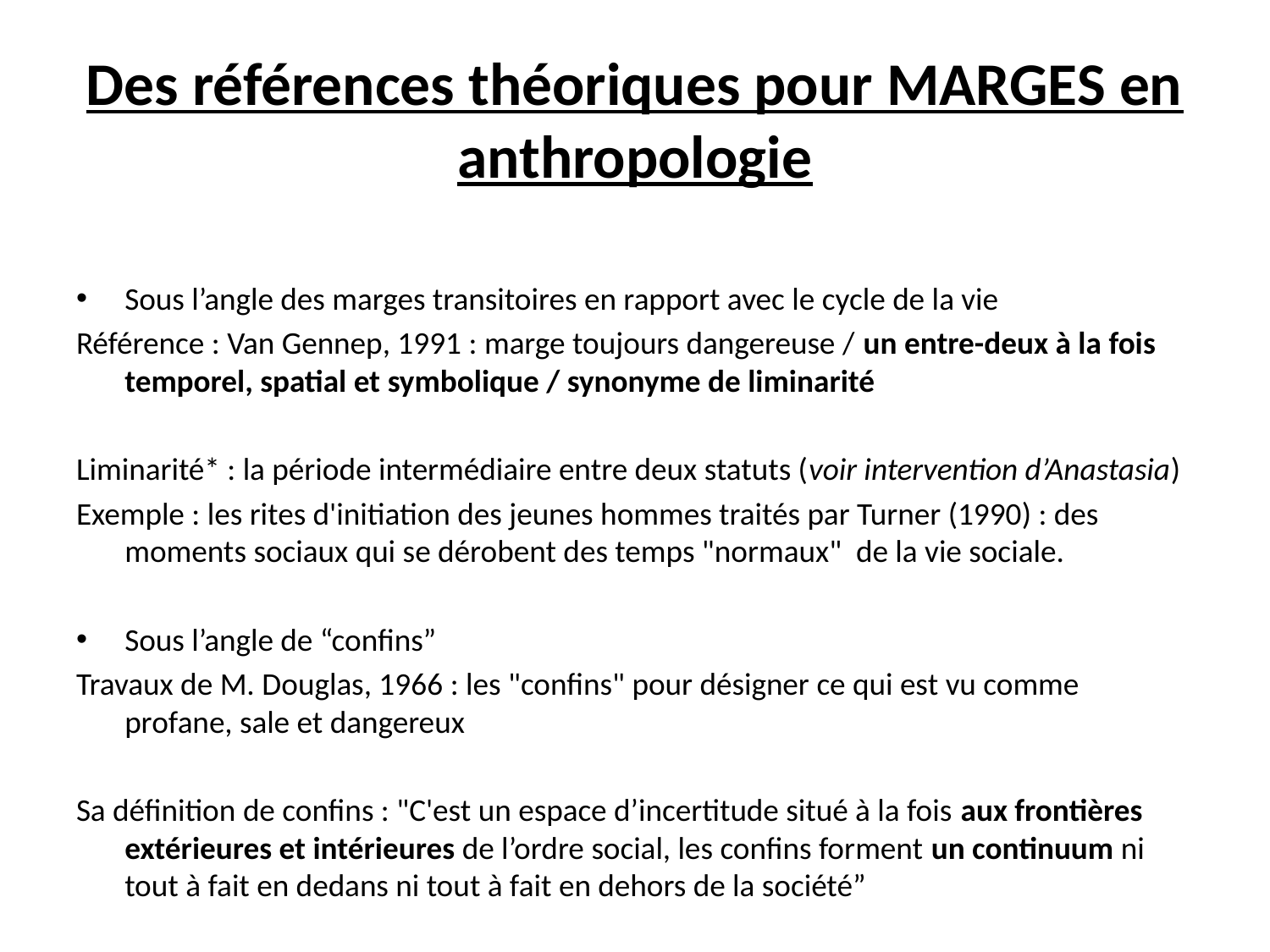

# Des références théoriques pour MARGES en anthropologie
Sous l’angle des marges transitoires en rapport avec le cycle de la vie
Référence : Van Gennep, 1991 : marge toujours dangereuse / un entre-deux à la fois temporel, spatial et symbolique / synonyme de liminarité

Liminarité* : la période intermédiaire entre deux statuts (voir intervention d’Anastasia)
Exemple : les rites d'initiation des jeunes hommes traités par Turner (1990) : des moments sociaux qui se dérobent des temps "normaux"  de la vie sociale.

Sous l’angle de “confins”
Travaux de M. Douglas, 1966 : les "confins" pour désigner ce qui est vu comme profane, sale et dangereux

Sa définition de confins : "C'est un espace d’incertitude situé à la fois aux frontières extérieures et intérieures de l’ordre social, les confins forment un continuum ni tout à fait en dedans ni tout à fait en dehors de la société”